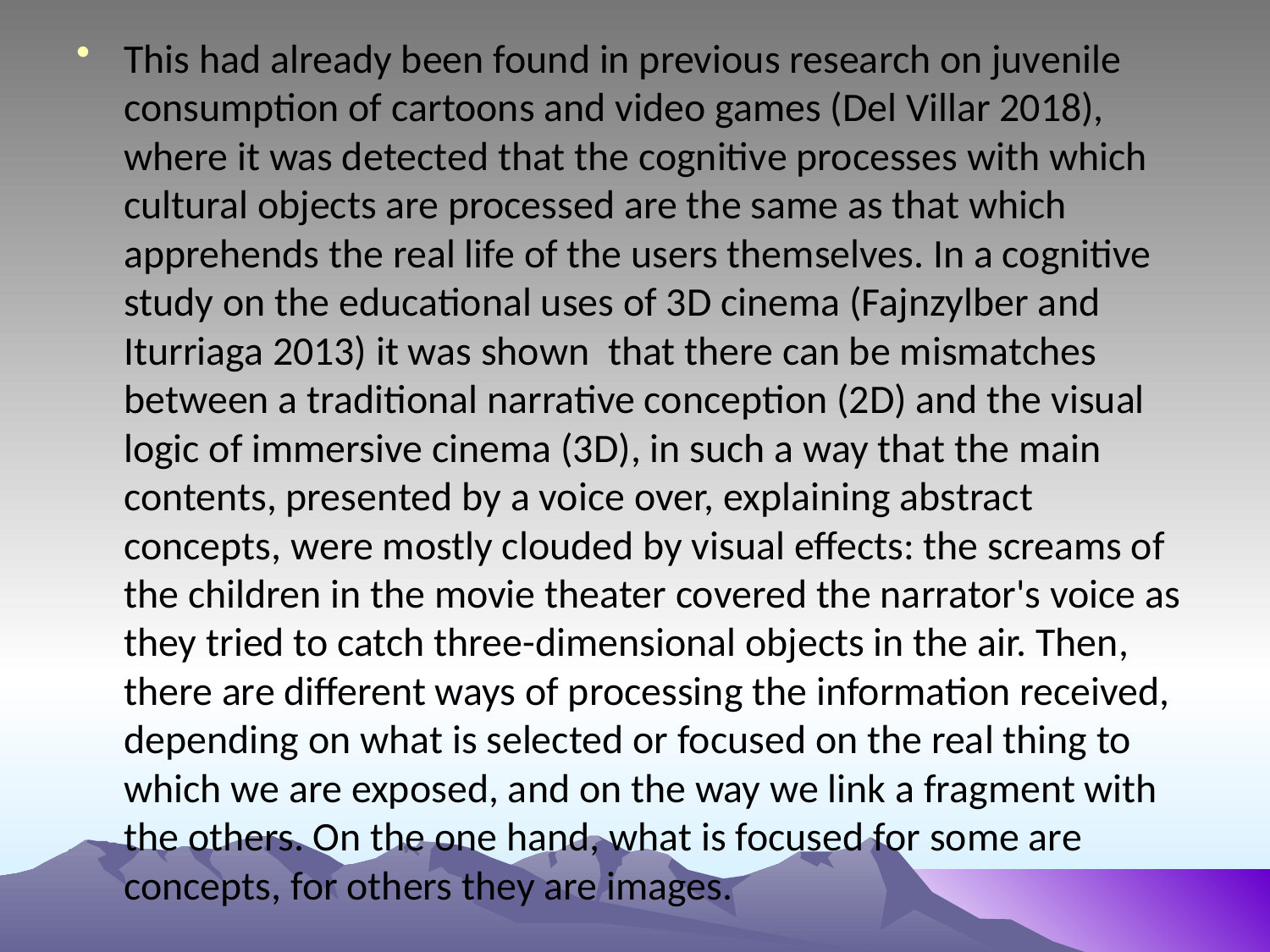

This had already been found in previous research on juvenile consumption of cartoons and video games (Del Villar 2018), where it was detected that the cognitive processes with which cultural objects are processed are the same as that which apprehends the real life of the users themselves. In a cognitive study on the educational uses of 3D cinema (Fajnzylber and Iturriaga 2013) it was shown  that there can be mismatches between a traditional narrative conception (2D) and the visual logic of immersive cinema (3D), in such a way that the main contents, presented by a voice over, explaining abstract concepts, were mostly clouded by visual effects: the screams of the children in the movie theater covered the narrator's voice as they tried to catch three-dimensional objects in the air. Then, there are different ways of processing the information received, depending on what is selected or focused on the real thing to which we are exposed, and on the way we link a fragment with the others. On the one hand, what is focused for some are concepts, for others they are images.